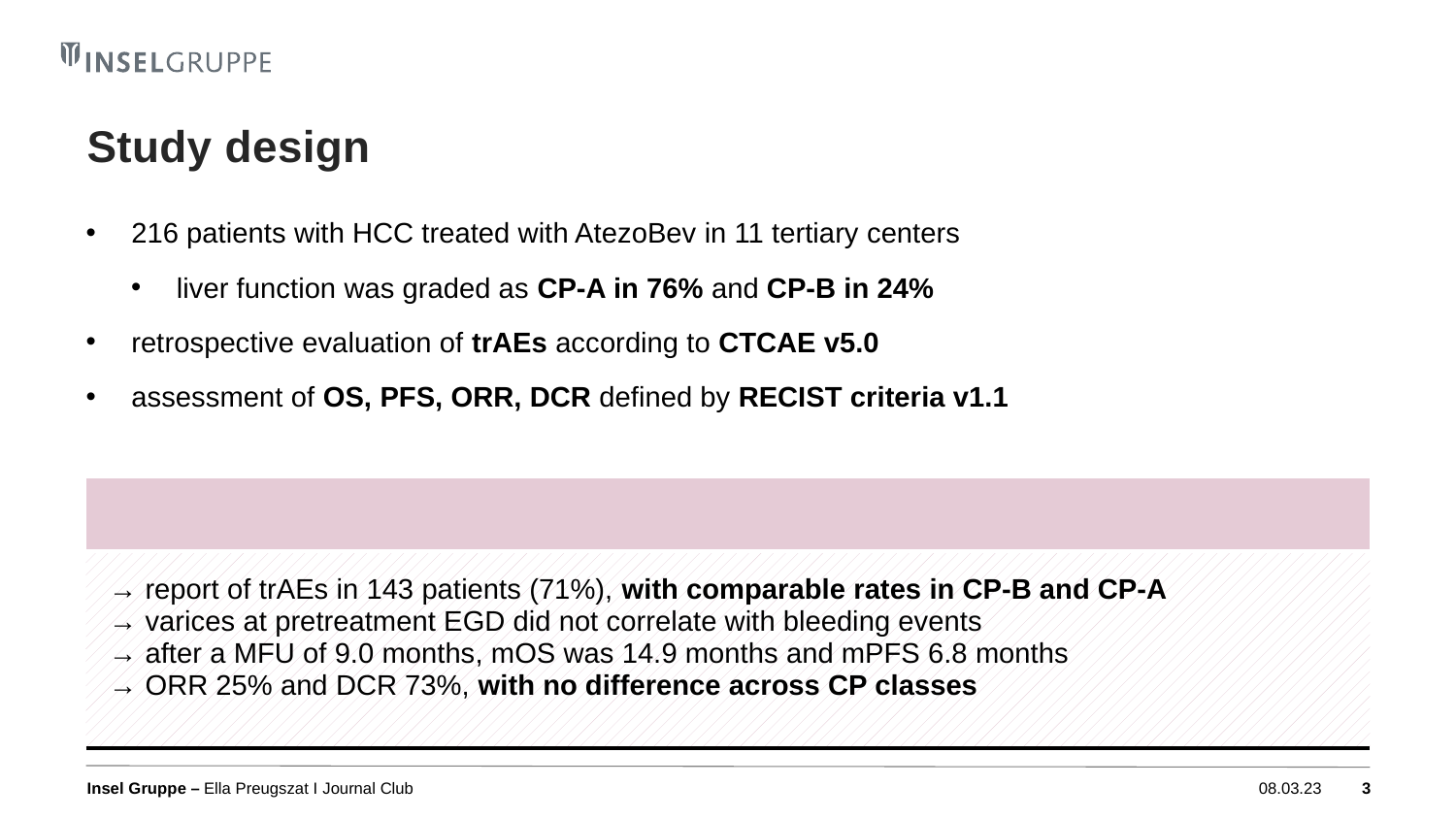

# Study design
216 patients with HCC treated with AtezoBev in 11 tertiary centers
liver function was graded as CP-A in 76% and CP-B in 24%
retrospective evaluation of trAEs according to CTCAE v5.0
assessment of OS, PFS, ORR, DCR defined by RECIST criteria v1.1

|  |
| --- |
| → report of trAEs in 143 patients (71%), with comparable rates in CP-B and CP-A → varices at pretreatment EGD did not correlate with bleeding events → after a MFU of 9.0 months, mOS was 14.9 months and mPFS 6.8 months → ORR 25% and DCR 73%, with no difference across CP classes |
Ella Preugszat I Journal Club
08.03.23
3